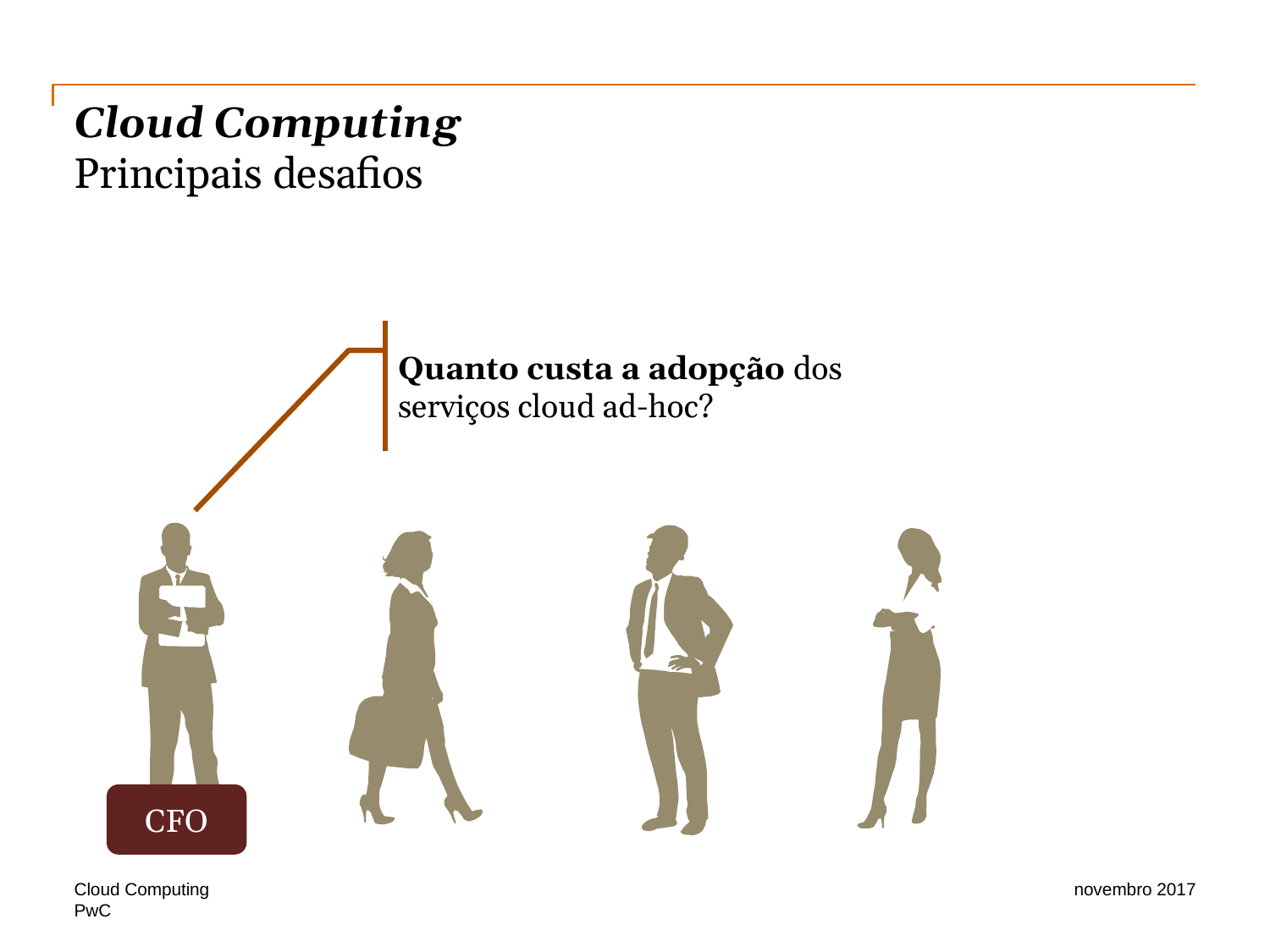

# Cloud Computing Principais desafios

Quanto custa a adopção dos serviços cloud ad-hoc?

CFO
Cloud Computing
novembro 2017